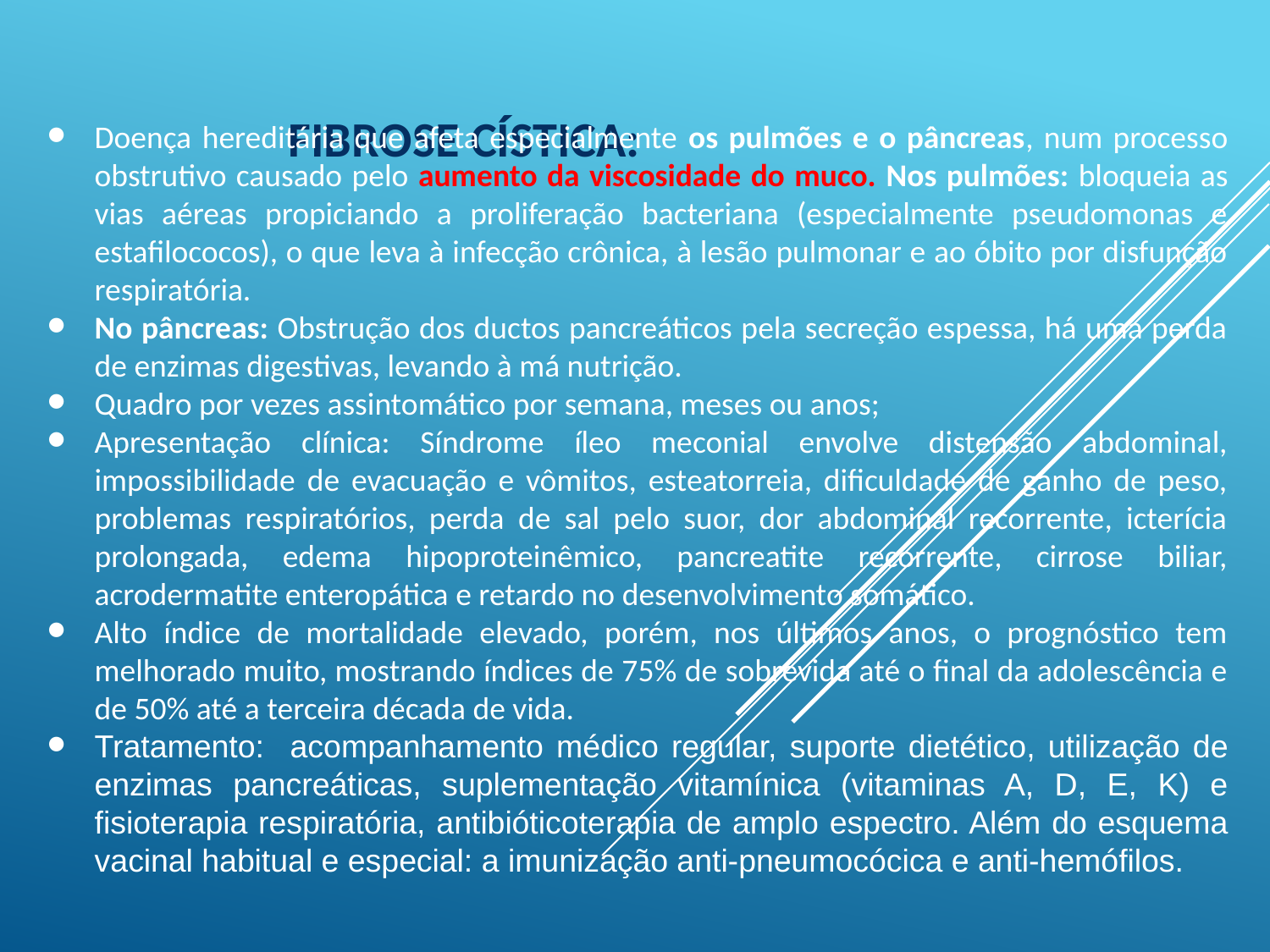

Doença hereditária que afeta especialmente os pulmões e o pâncreas, num processo obstrutivo causado pelo aumento da viscosidade do muco. Nos pulmões: bloqueia as vias aéreas propiciando a proliferação bacteriana (especialmente pseudomonas e estafilococos), o que leva à infecção crônica, à lesão pulmonar e ao óbito por disfunção respiratória.
No pâncreas: Obstrução dos ductos pancreáticos pela secreção espessa, há uma perda de enzimas digestivas, levando à má nutrição.
Quadro por vezes assintomático por semana, meses ou anos;
Apresentação clínica: Síndrome íleo meconial envolve distensão abdominal, impossibilidade de evacuação e vômitos, esteatorreia, dificuldade de ganho de peso, problemas respiratórios, perda de sal pelo suor, dor abdominal recorrente, icterícia prolongada, edema hipoproteinêmico, pancreatite recorrente, cirrose biliar, acrodermatite enteropática e retardo no desenvolvimento somático.
Alto índice de mortalidade elevado, porém, nos últimos anos, o prognóstico tem melhorado muito, mostrando índices de 75% de sobrevida até o final da adolescência e de 50% até a terceira década de vida.
Tratamento:  acompanhamento médico regular, suporte dietético, utilização de enzimas pancreáticas, suplementação vitamínica (vitaminas A, D, E, K) e fisioterapia respiratória, antibióticoterapia de amplo espectro. Além do esquema vacinal habitual e especial: a imunização anti-pneumocócica e anti-hemófilos.

# FIBROSE CÍSTICA: